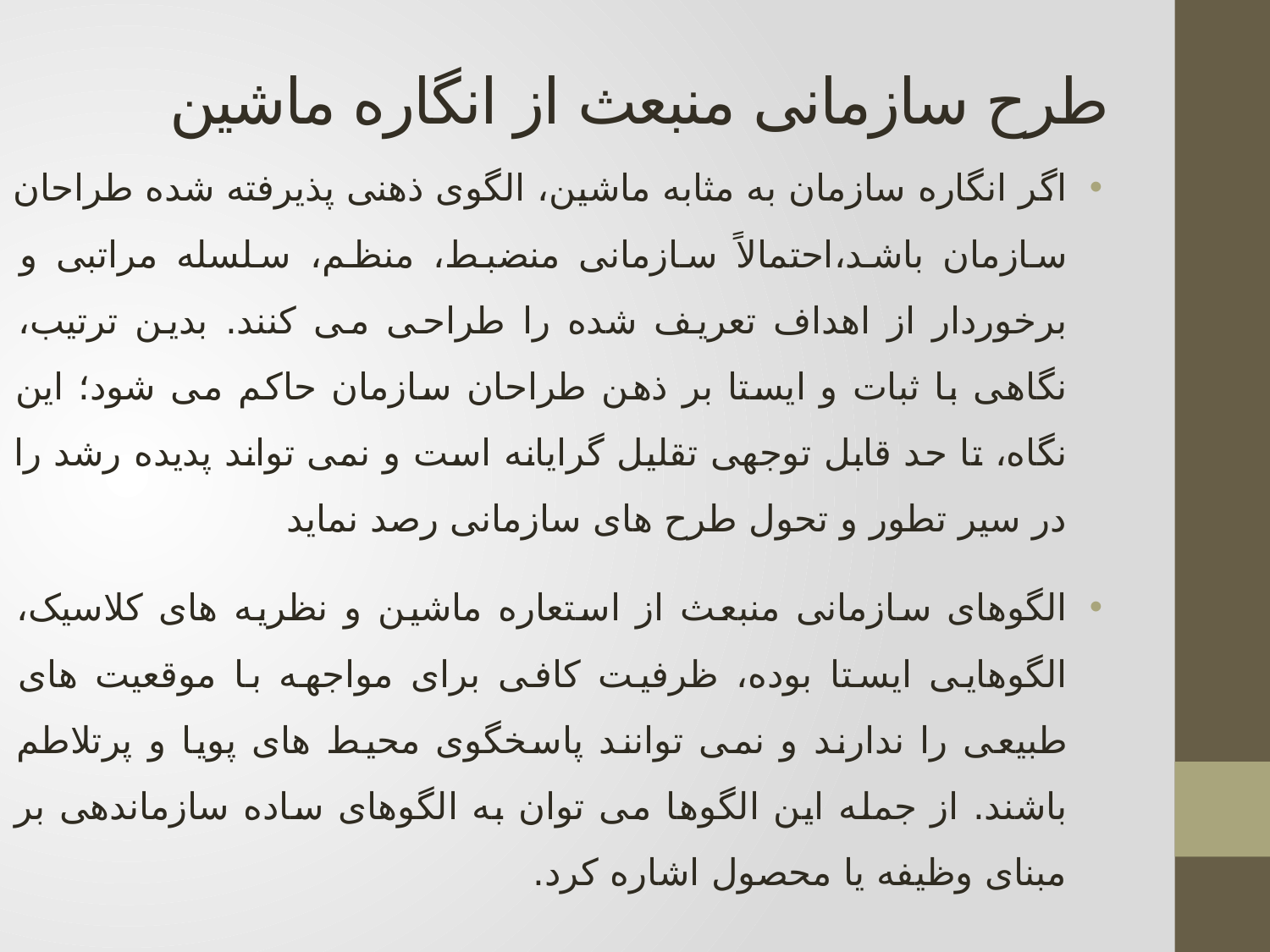

# طرح سازمانی منبعث از انگاره ماشین
اگر انگاره سازمان به مثابه ماشین، الگوی ذهنی پذیرفته شده طراحان سازمان باشد،احتمالاً سازمانی منضبط، منظم، سلسله مراتبی و برخوردار از اهداف تعریف شده را طراحی می کنند. بدین ترتیب، نگاهی با ثبات و ایستا بر ذهن طراحان سازمان حاکم می شود؛ این نگاه، تا حد قابل توجهی تقلیل گرایانه است و نمی تواند پدیده رشد را در سیر تطور و تحول طرح های سازمانی رصد نماید
الگوهای سازمانی منبعث از استعاره ماشین و نظریه های کلاسیک، الگوهایی ایستا بوده، ظرفیت کافی برای مواجهه با موقعیت های طبیعی را ندارند و نمی توانند پاسخگوی محیط های پویا و پرتلاطم باشند. از جمله این الگوها می توان به الگوهای ساده سازماندهی بر مبنای وظیفه یا محصول اشاره کرد.